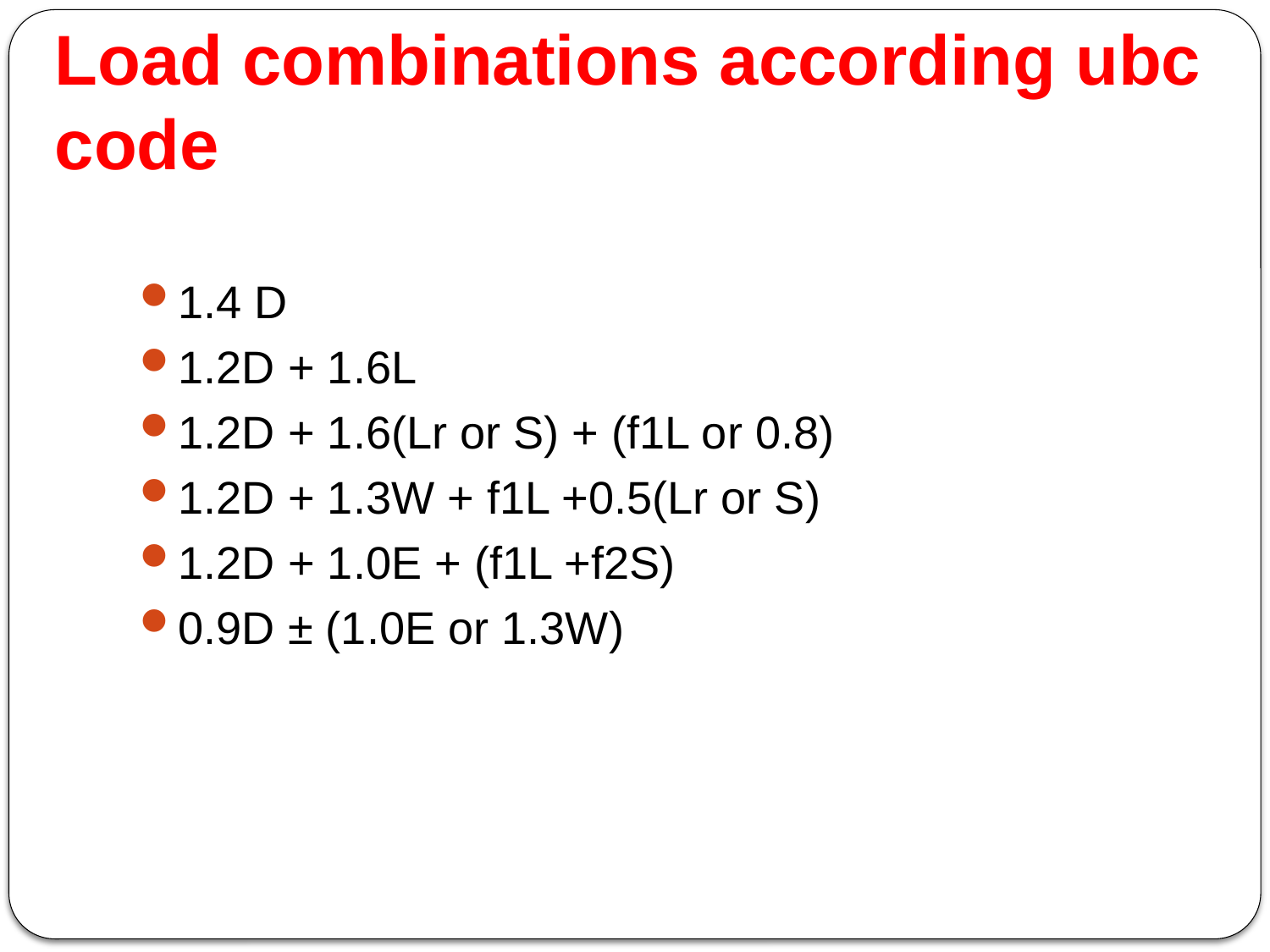

# Load combinations according ubc code

1.4 D
1.2D + 1.6L
1.2D + 1.6(Lr or S) + (f1L or 0.8)
1.2D + 1.3W + f1L +0.5(Lr or S)
1.2D + 1.0E + (f1L +f2S)
0.9D ± (1.0E or 1.3W)